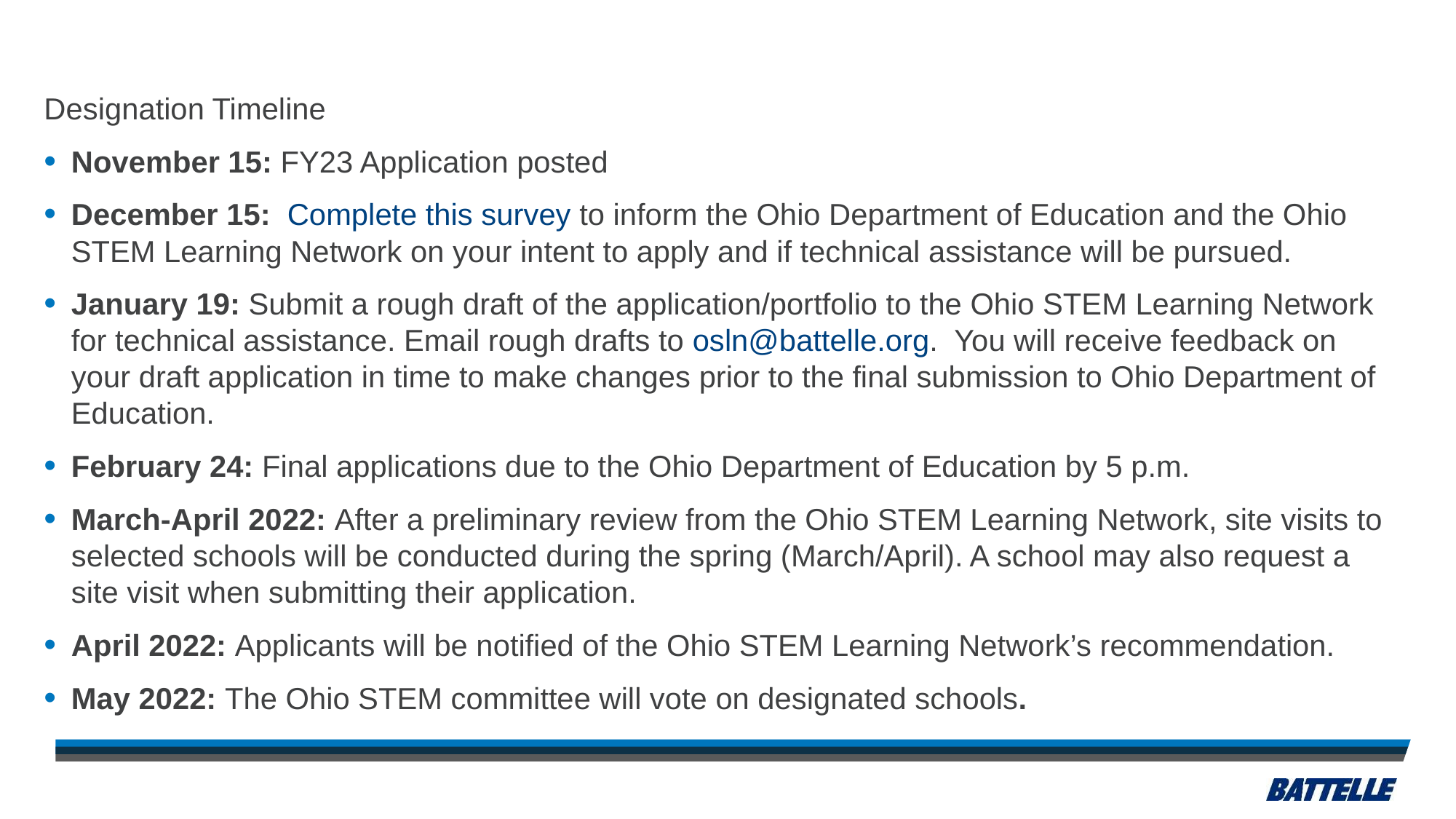

Designation Timeline
November 15: FY23 Application posted
December 15:  Complete this survey to inform the Ohio Department of Education and the Ohio STEM Learning Network on your intent to apply and if technical assistance will be pursued.
January 19: Submit a rough draft of the application/portfolio to the Ohio STEM Learning Network for technical assistance. Email rough drafts to osln@battelle.org.  You will receive feedback on your draft application in time to make changes prior to the final submission to Ohio Department of Education.
February 24: Final applications due to the Ohio Department of Education by 5 p.m.
March-April 2022: After a preliminary review from the Ohio STEM Learning Network, site visits to selected schools will be conducted during the spring (March/April). A school may also request a site visit when submitting their application.
April 2022: Applicants will be notified of the Ohio STEM Learning Network’s recommendation.
May 2022: The Ohio STEM committee will vote on designated schools.